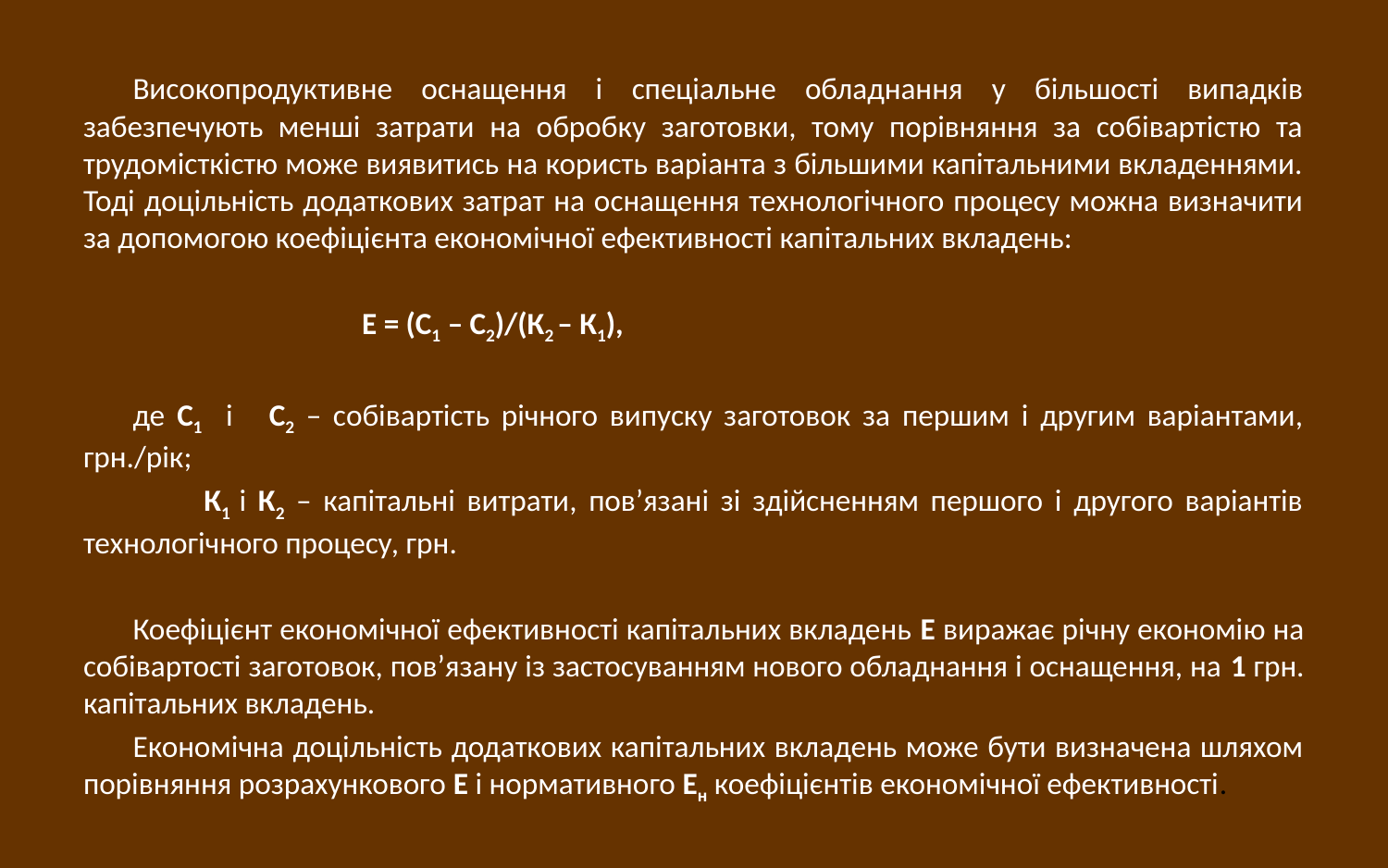

Високопродуктивне оснащення і спеціальне обладнання у більшості випадків забезпечують менші затрати на обробку заготовки, тому порівняння за собівартістю та трудомісткістю може виявитись на користь варіанта з більшими капітальними вкладеннями. Тоді доцільність додаткових затрат на оснащення технологічного процесу можна визначити за допомогою коефіцієнта економічної ефективності капітальних вкладень:

                                 Е = (С1 – С2)/(К2 – К1),

де С1  і   С2 – собівартість річного випуску заготовок за першим і другим варіантами, грн./рік;
      К1 і К2 – капітальні витрати, пов’язані зі здійсненням першого і другого варіантів технологічного процесу, грн.

Коефіцієнт економічної ефективності капітальних вкладень Е виражає річну економію на собівартості заготовок, пов’язану із застосуванням нового обладнання і оснащення, на 1 грн. капітальних вкладень.
Економічна доцільність додаткових капітальних вкладень може бути визначена шляхом порівняння розрахункового Е і нормативного Ен коефіцієнтів економічної ефективності.